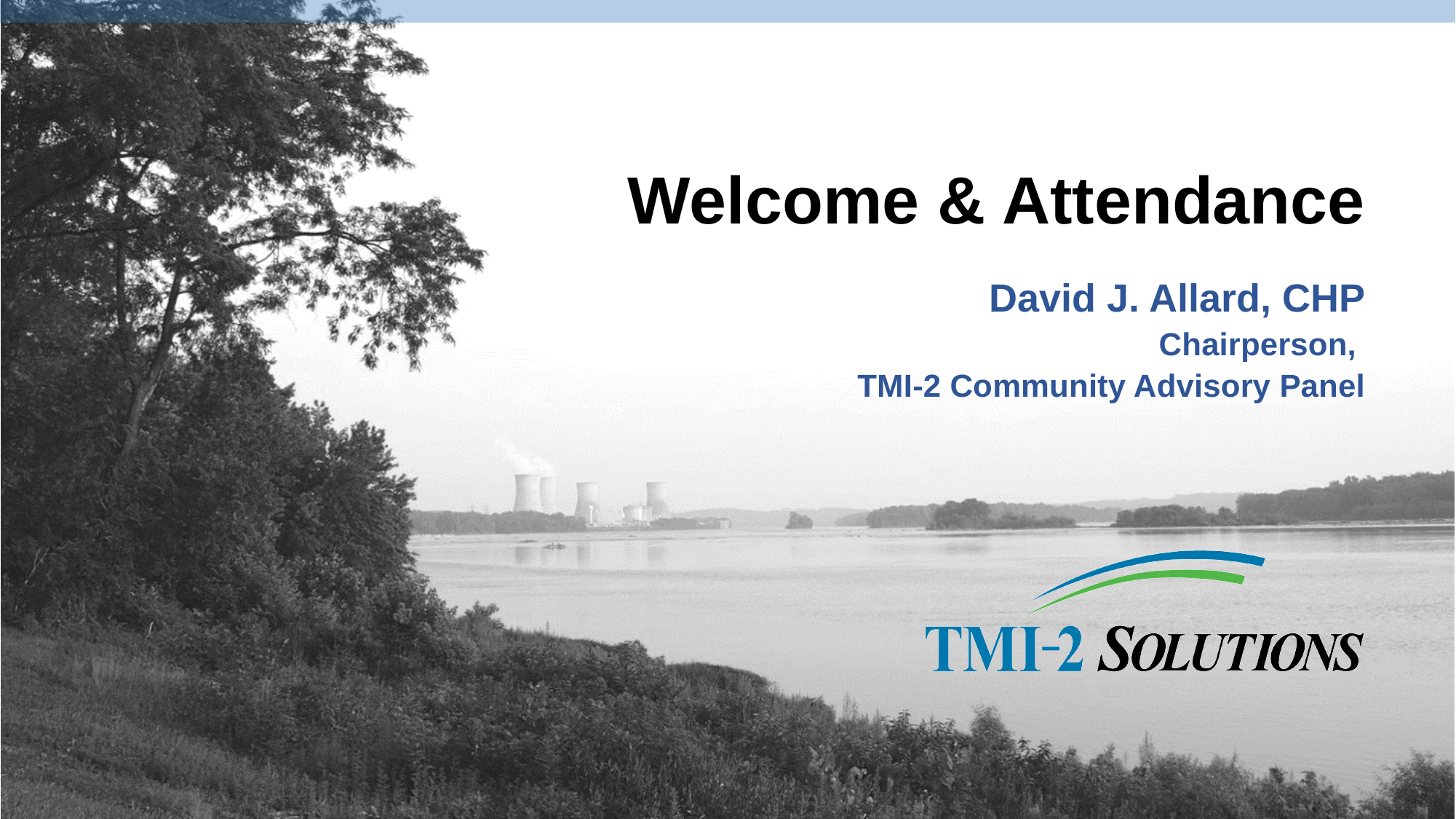

# Welcome & Attendance
David J. Allard, CHP
Chairperson,
TMI-2 Community Advisory Panel